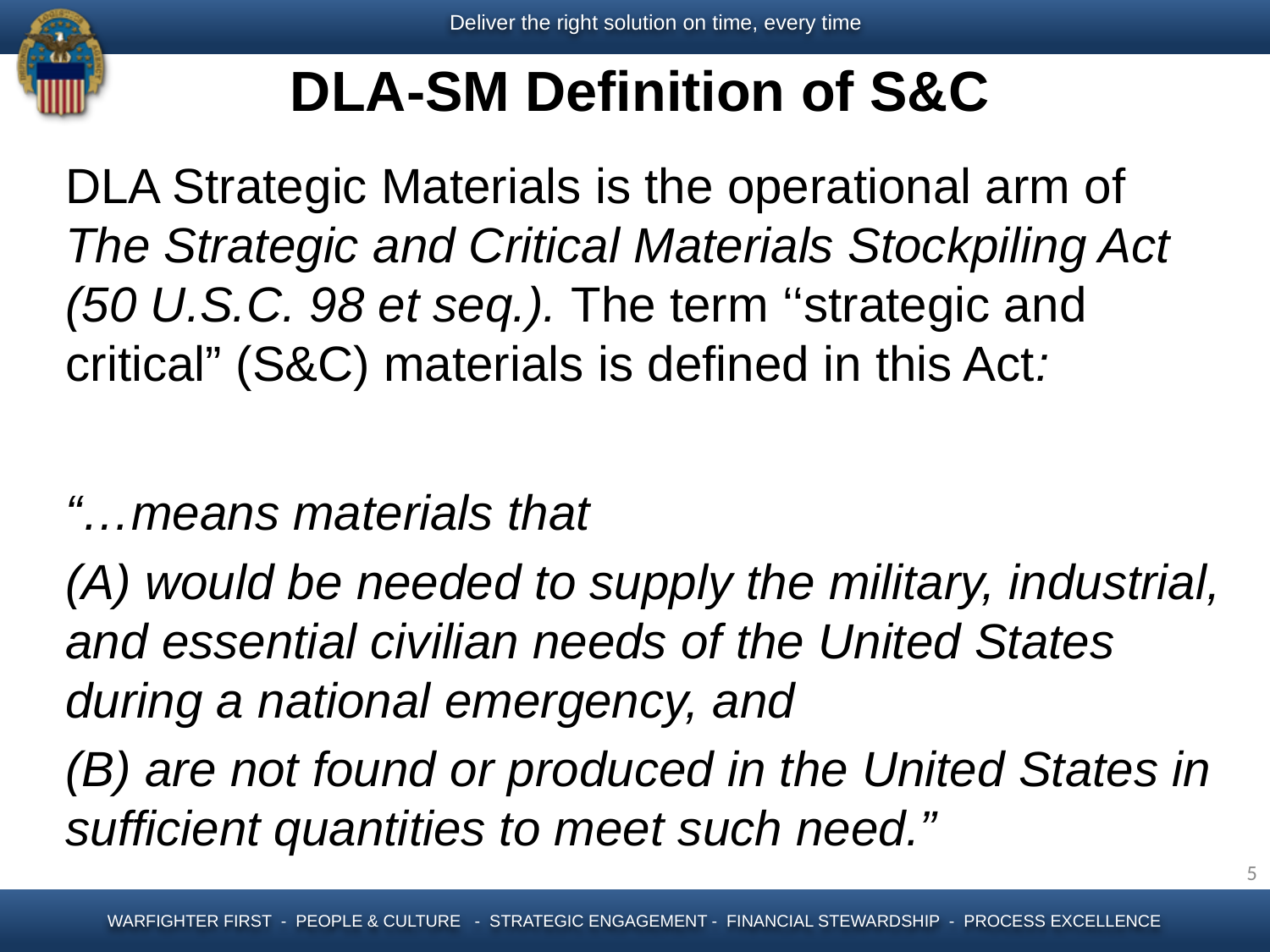

DLA-SM Definition of S&C
DLA Strategic Materials is the operational arm of The Strategic and Critical Materials Stockpiling Act (50 U.S.C. 98 et seq.). The term ‘‘strategic and critical” (S&C) materials is defined in this Act:

“…means materials that
(A) would be needed to supply the military, industrial, and essential civilian needs of the United States during a national emergency, and
(B) are not found or produced in the United States in sufficient quantities to meet such need.”